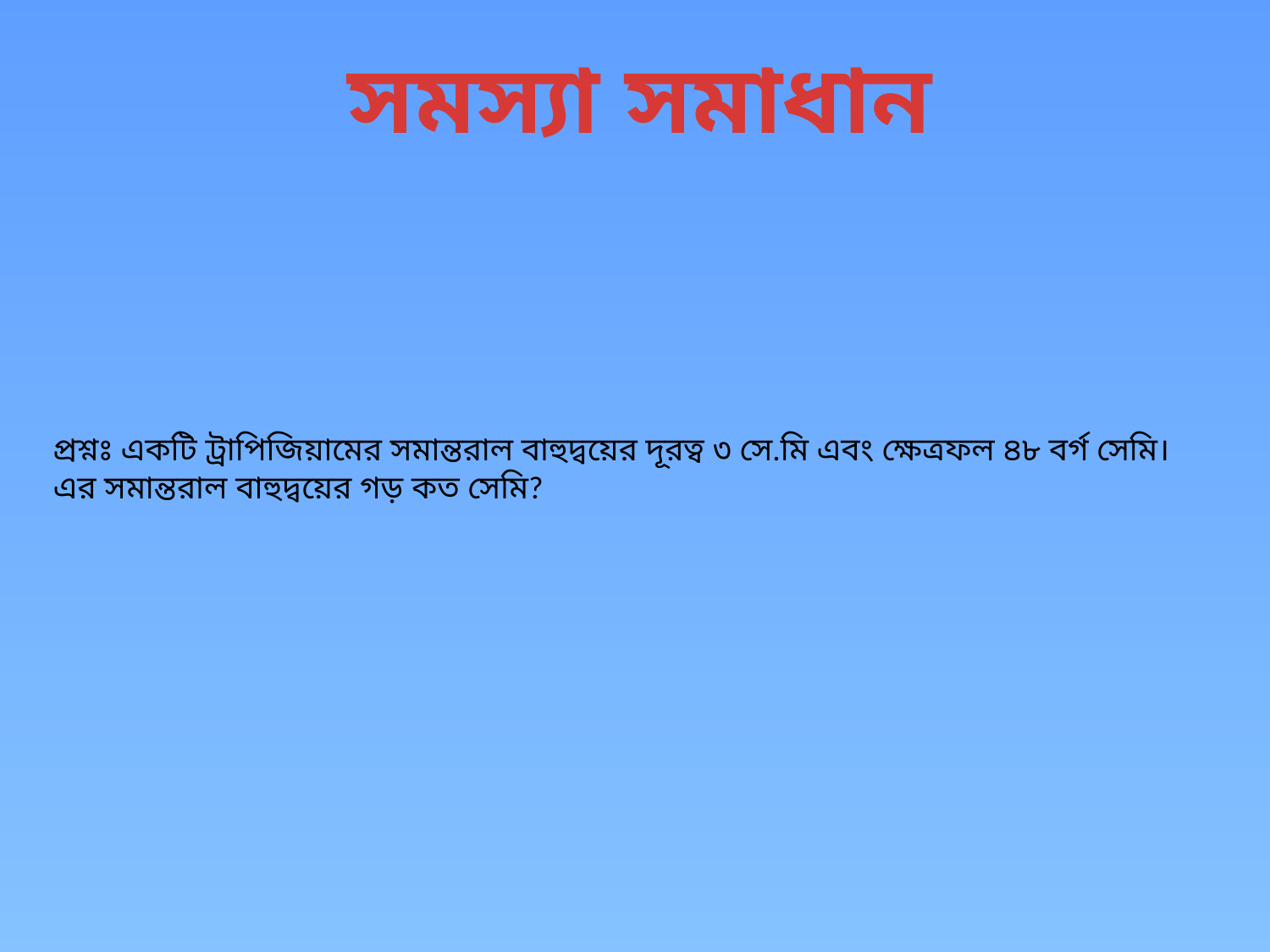

সমস্যা সমাধান
প্রশ্নঃ একটি ট্রাপিজিয়ামের সমান্তরাল বাহুদ্বয়ের দূরত্ব ৩ সে.মি এবং ক্ষেত্রফল ৪৮ বর্গ সেমি।
এর সমান্তরাল বাহুদ্বয়ের গড় কত সেমি?